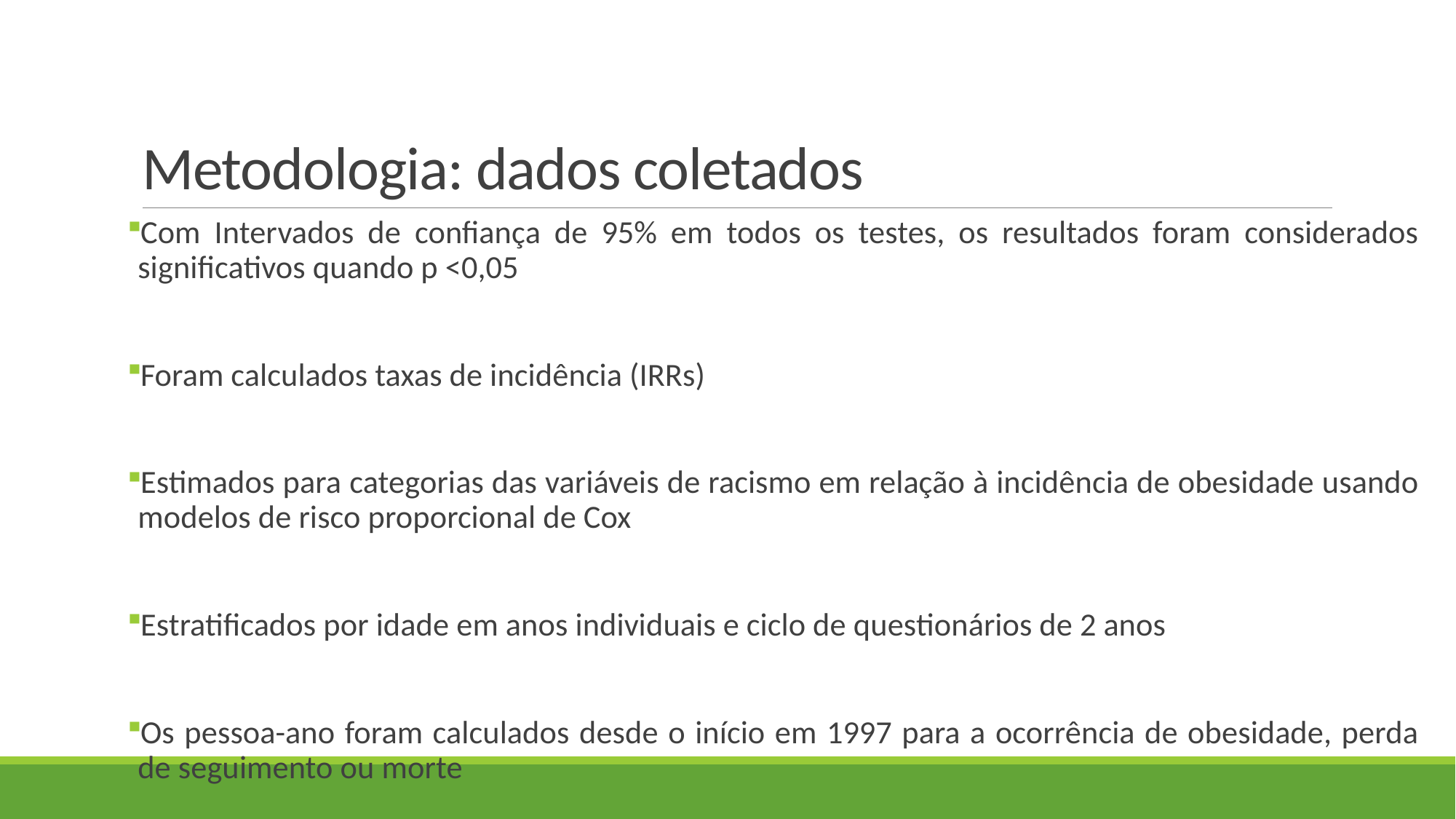

# Metodologia: dados coletados
Com Intervados de confiança de 95% em todos os testes, os resultados foram considerados significativos quando p <0,05

Foram calculados taxas de incidência (IRRs)

Estimados para categorias das variáveis de racismo em relação à incidência de obesidade usando modelos de risco proporcional de Cox

Estratificados por idade em anos individuais e ciclo de questionários de 2 anos

Os pessoa-ano foram calculados desde o início em 1997 para a ocorrência de obesidade, perda de seguimento ou morte